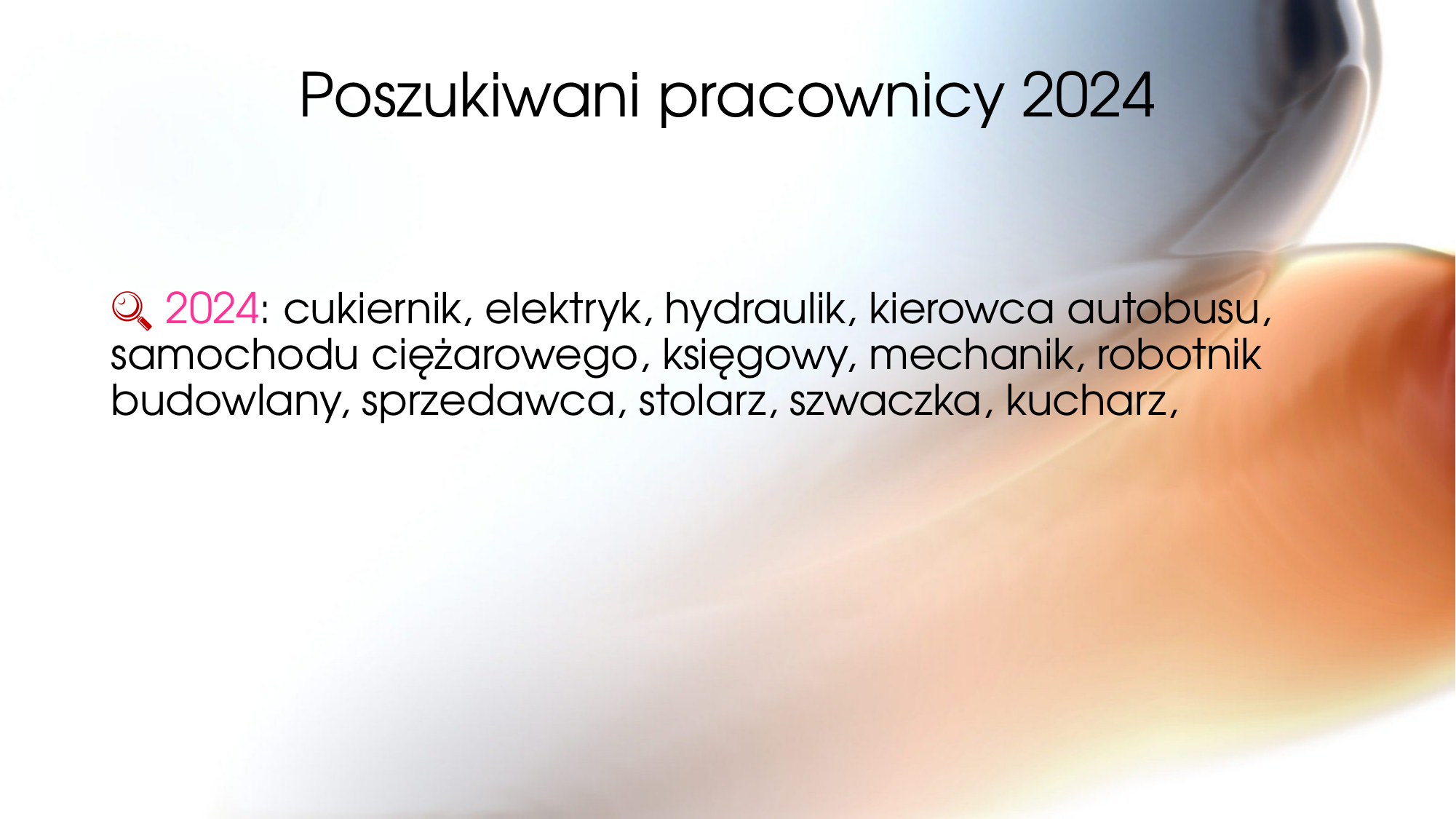

# Poszukiwani pracownicy 2024

🔍 2024: cukiernik, elektryk, hydraulik, kierowca autobusu, samochodu ciężarowego, księgowy, mechanik, robotnik budowlany, sprzedawca, stolarz, szwaczka, kucharz,